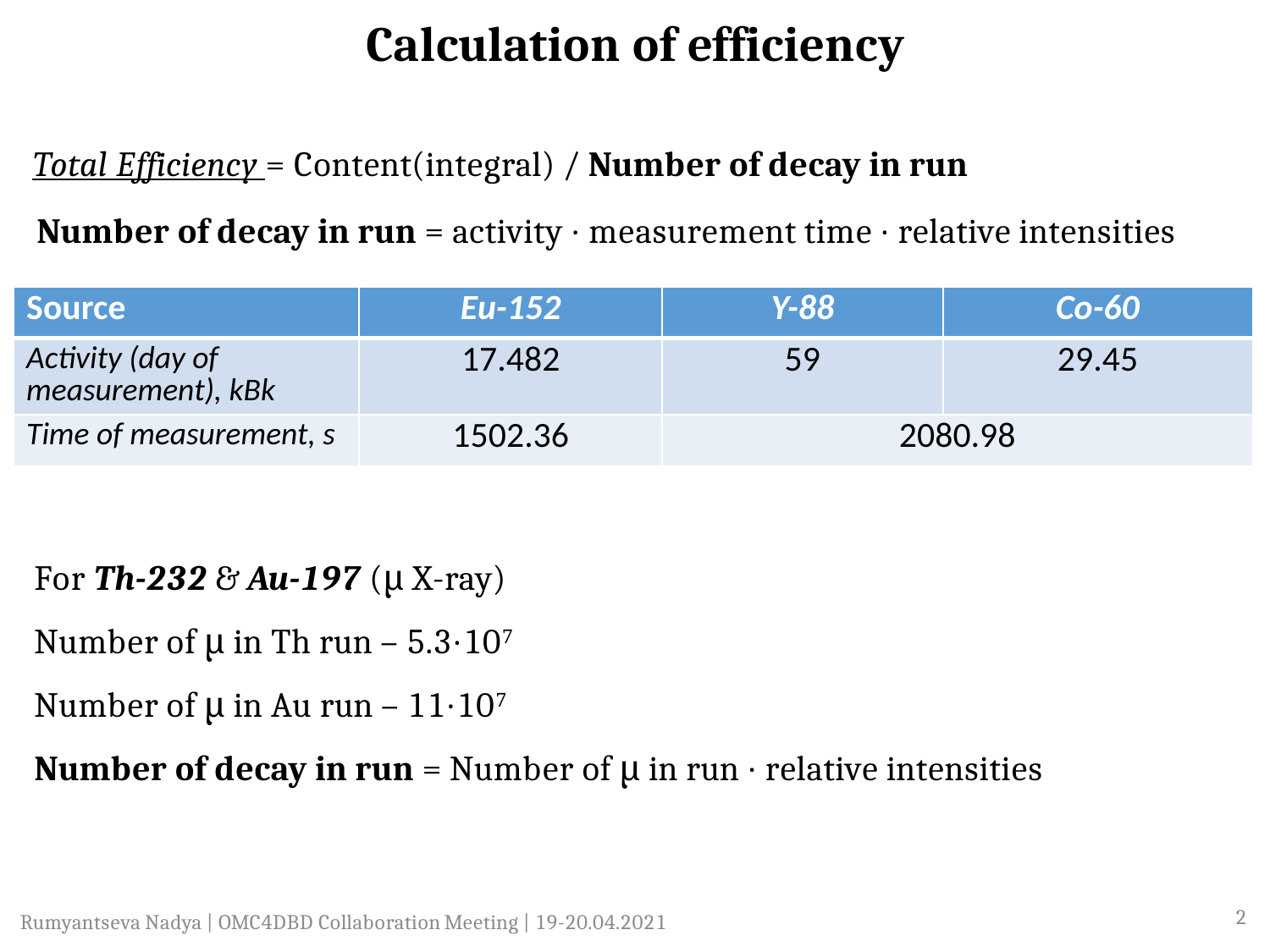

Calculation of efficiency
Total Efficiency = Content(integral) / Number of decay in run
Number of decay in run = activity · measurement time · relative intensities

| Source | Eu-152 | Y-88 | Co-60 |
| --- | --- | --- | --- |
| Activity (day of measurement), kBk | 17.482 | 59 | 29.45 |
| Time of measurement, s | 1502.36 | 2080.98 |  |
For Th-232 & Au-197 (μ X-ray)
Number of μ in Th run – 5.3·107
Number of μ in Au run – 11·107
Number of decay in run = Number of μ in run · relative intensities
2
Rumyantseva Nadya | OMC4DBD Collaboration Meeting | 19-20.04.2021